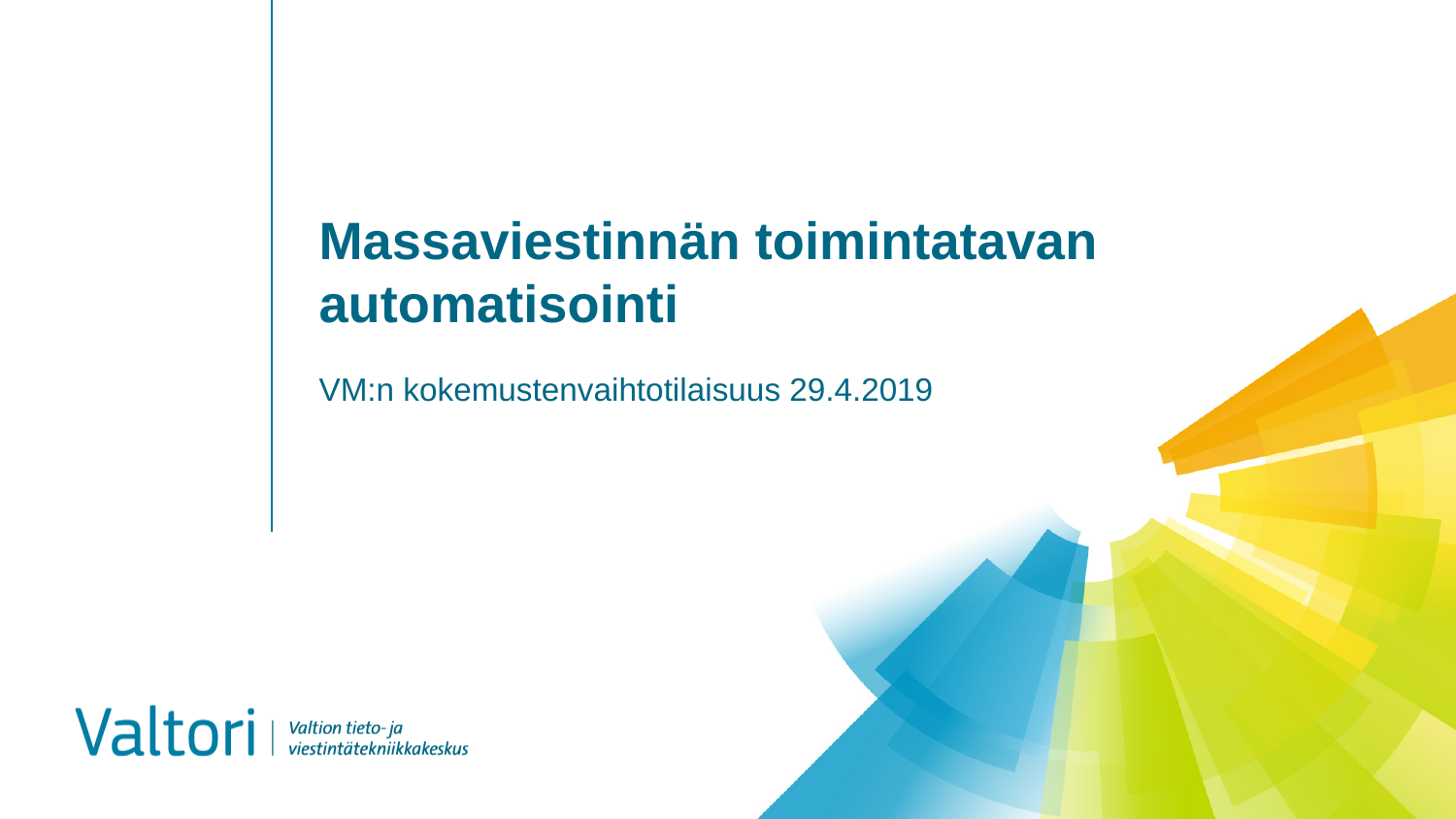

# Massaviestinnän toimintatavan automatisointi
VM:n kokemustenvaihtotilaisuus 29.4.2019